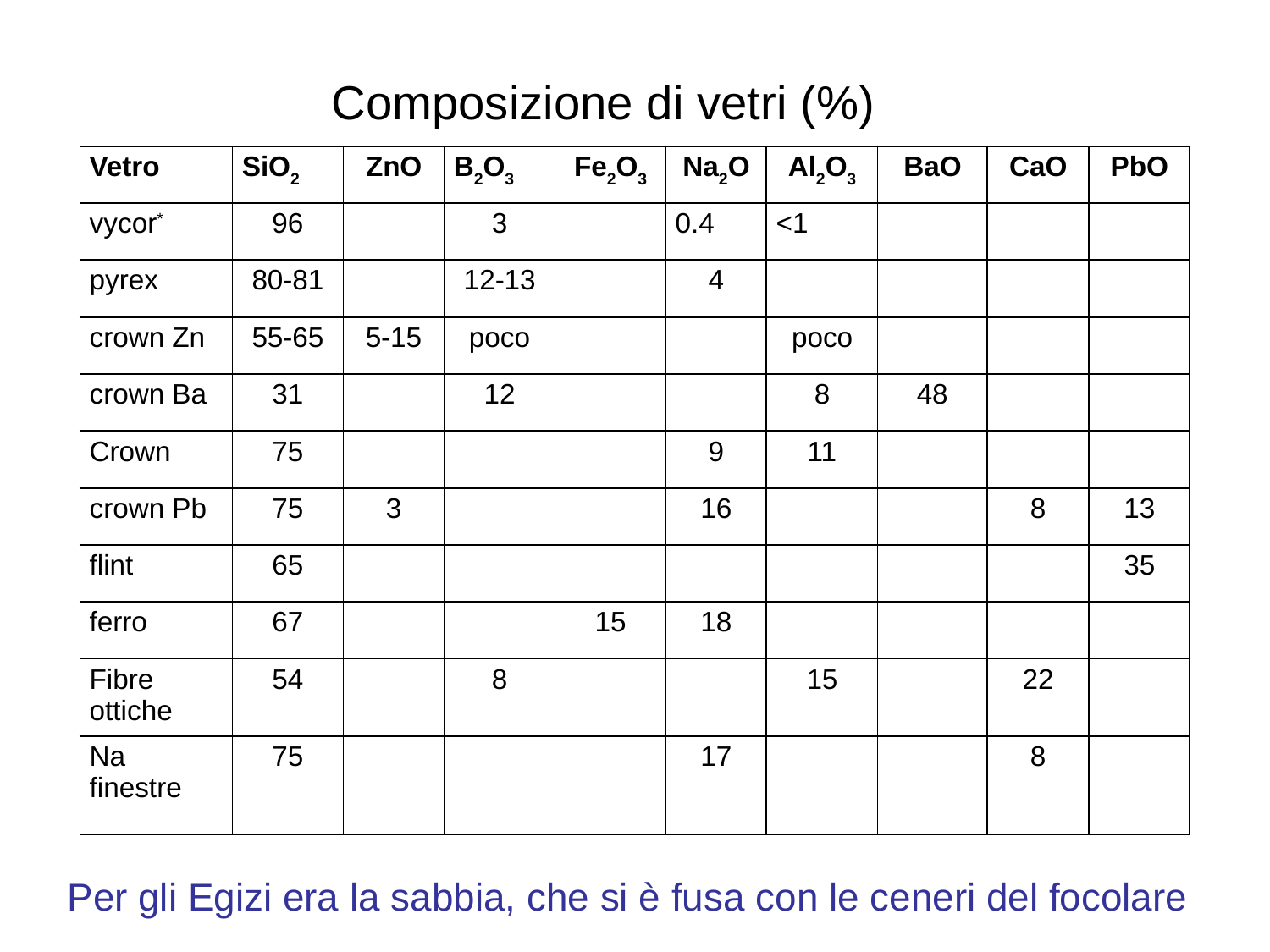

# Composizione di vetri (%)
| Vetro | SiO2 | ZnO | B2O3 | Fe2O3 | Na2O | Al2O3 | BaO | CaO | PbO |
| --- | --- | --- | --- | --- | --- | --- | --- | --- | --- |
| vycor\* | 96 |  | 3 |  | 0.4 | <1 |  |  |  |
| pyrex | 80-81 |  | 12-13 |  | 4 |  |  |  |  |
| crown Zn | 55-65 | 5-15 | poco |  |  | poco |  |  |  |
| crown Ba | 31 |  | 12 |  |  | 8 | 48 |  |  |
| Crown | 75 |  |  |  | 9 | 11 |  |  |  |
| crown Pb | 75 | 3 |  |  | 16 |  |  | 8 | 13 |
| flint | 65 |  |  |  |  |  |  |  | 35 |
| ferro | 67 |  |  | 15 | 18 |  |  |  |  |
| Fibre ottiche | 54 |  | 8 |  |  | 15 |  | 22 |  |
| Na finestre | 75 |  |  |  | 17 |  |  | 8 |  |

Per gli Egizi era la sabbia, che si è fusa con le ceneri del focolare